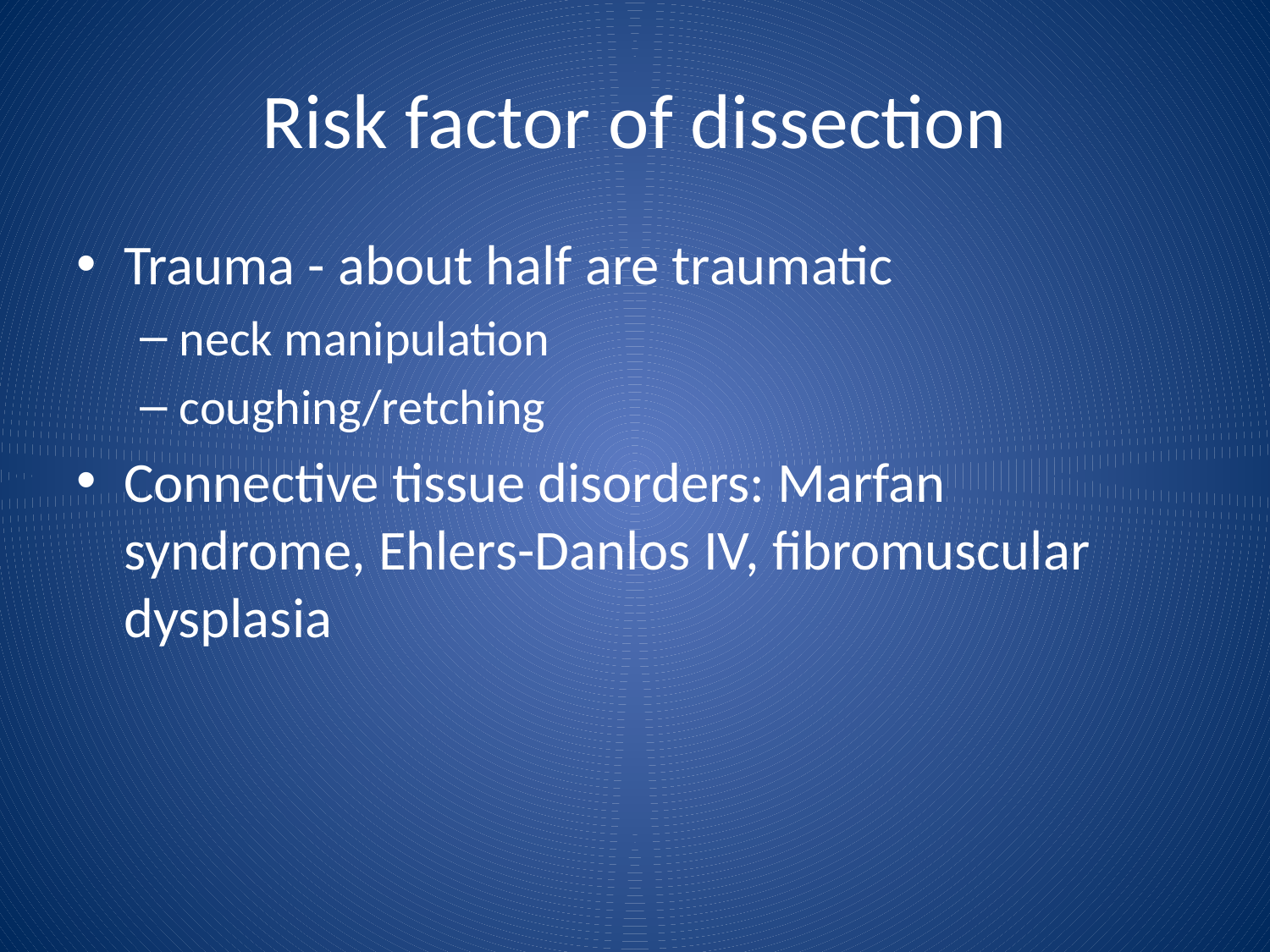

# Risk factor of dissection
Trauma - about half are traumatic
neck manipulation
coughing/retching
Connective tissue disorders: Marfan syndrome, Ehlers-Danlos IV, fibromuscular dysplasia